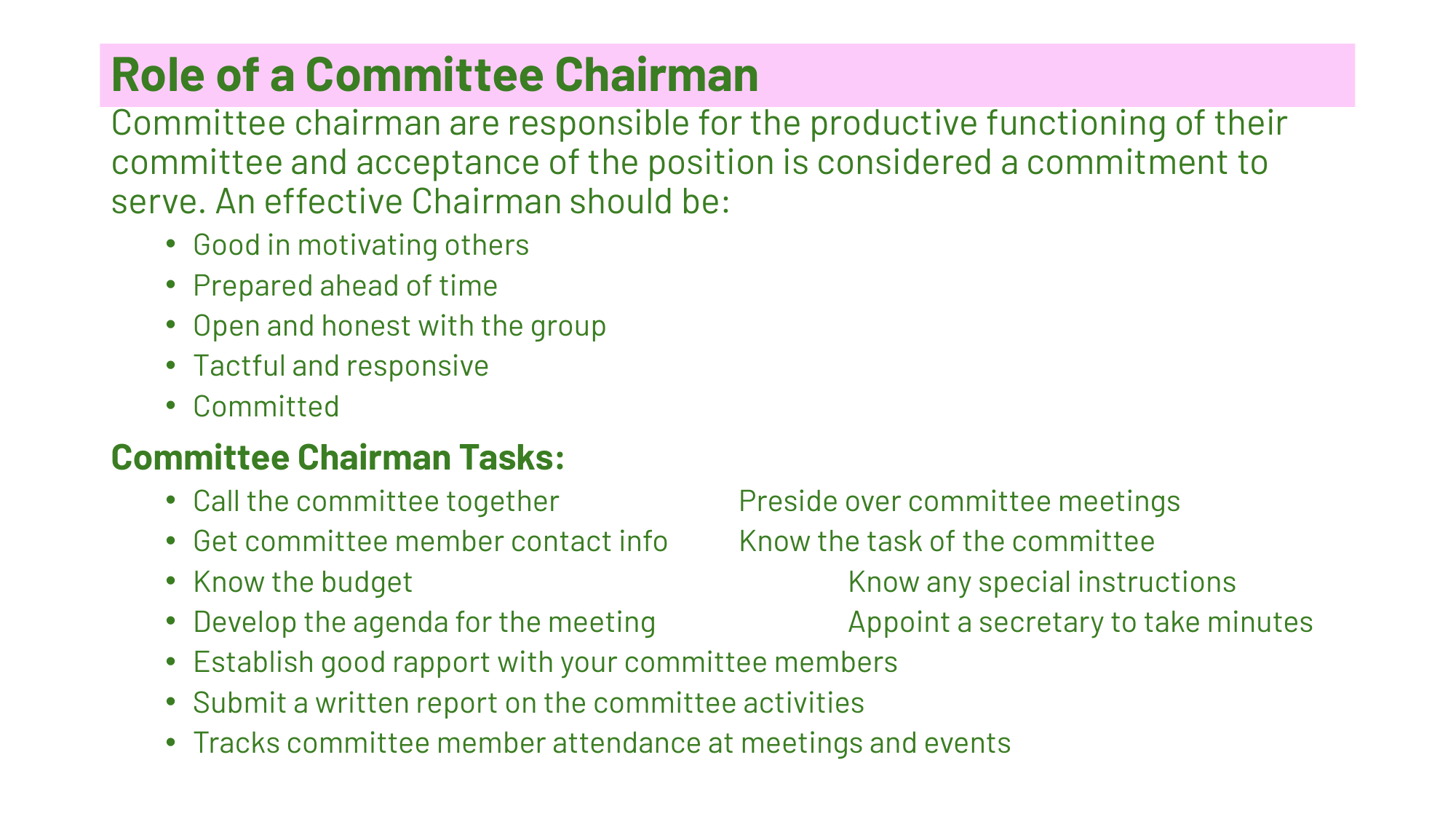

# Role of a Committee Chairman
Committee chairman are responsible for the productive functioning of their committee and acceptance of the position is considered a commitment to serve. An effective Chairman should be:
Good in motivating others
Prepared ahead of time
Open and honest with the group
Tactful and responsive
Committed
Committee Chairman Tasks:
Call the committee together		Preside over committee meetings
Get committee member contact info	Know the task of the committee
Know the budget				Know any special instructions
Develop the agenda for the meeting		Appoint a secretary to take minutes
Establish good rapport with your committee members
Submit a written report on the committee activities
Tracks committee member attendance at meetings and events